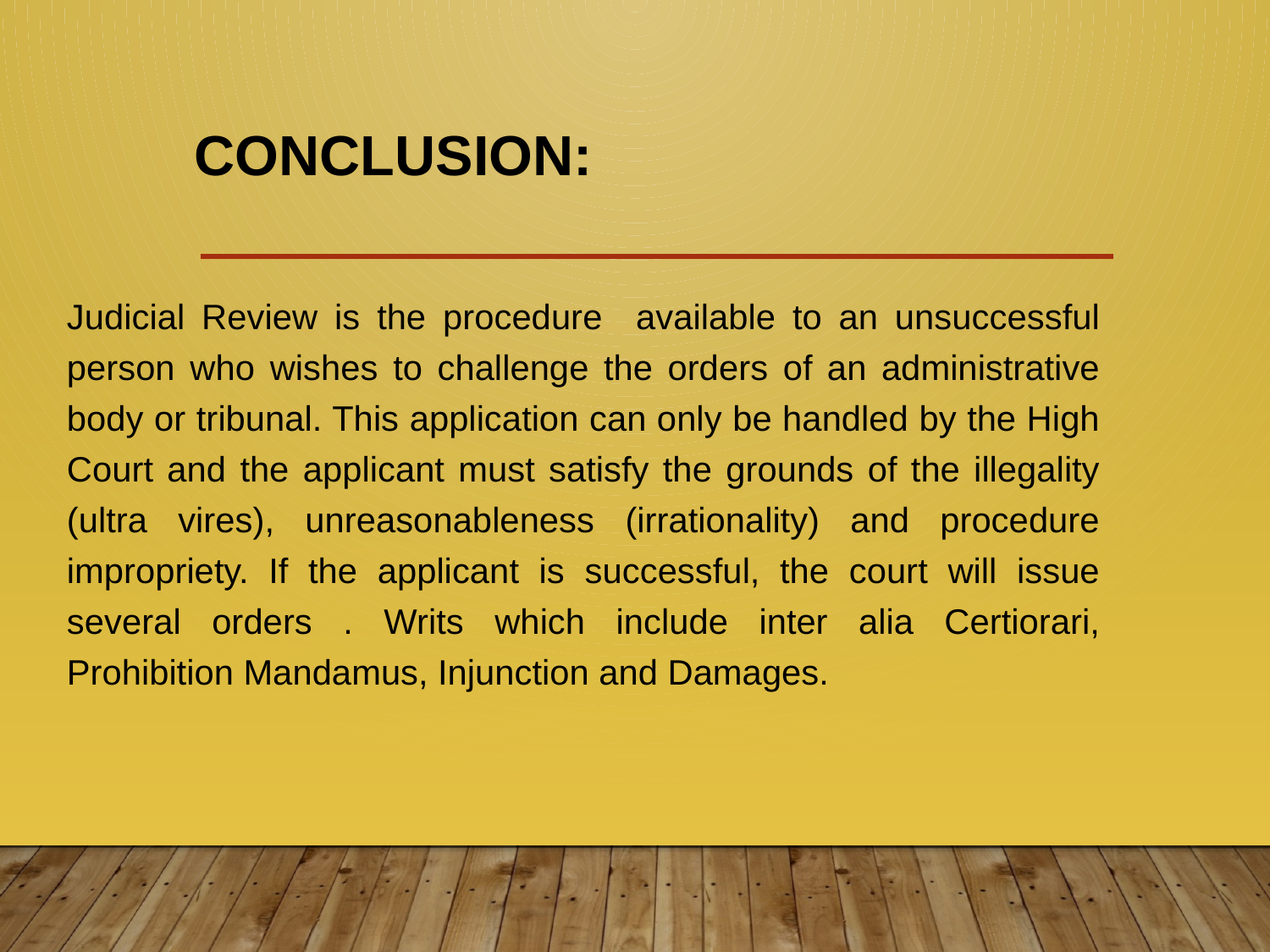

# CONCLUSION:
Judicial Review is the procedure  available to an unsuccessful person who wishes to challenge the orders of an administrative body or tribunal. This application can only be handled by the High Court and the applicant must satisfy the grounds of the illegality (ultra vires), unreasonableness (irrationality) and procedure impropriety. If the applicant is successful, the court will issue several orders . Writs which include inter alia Certiorari, Prohibition Mandamus, Injunction and Damages.